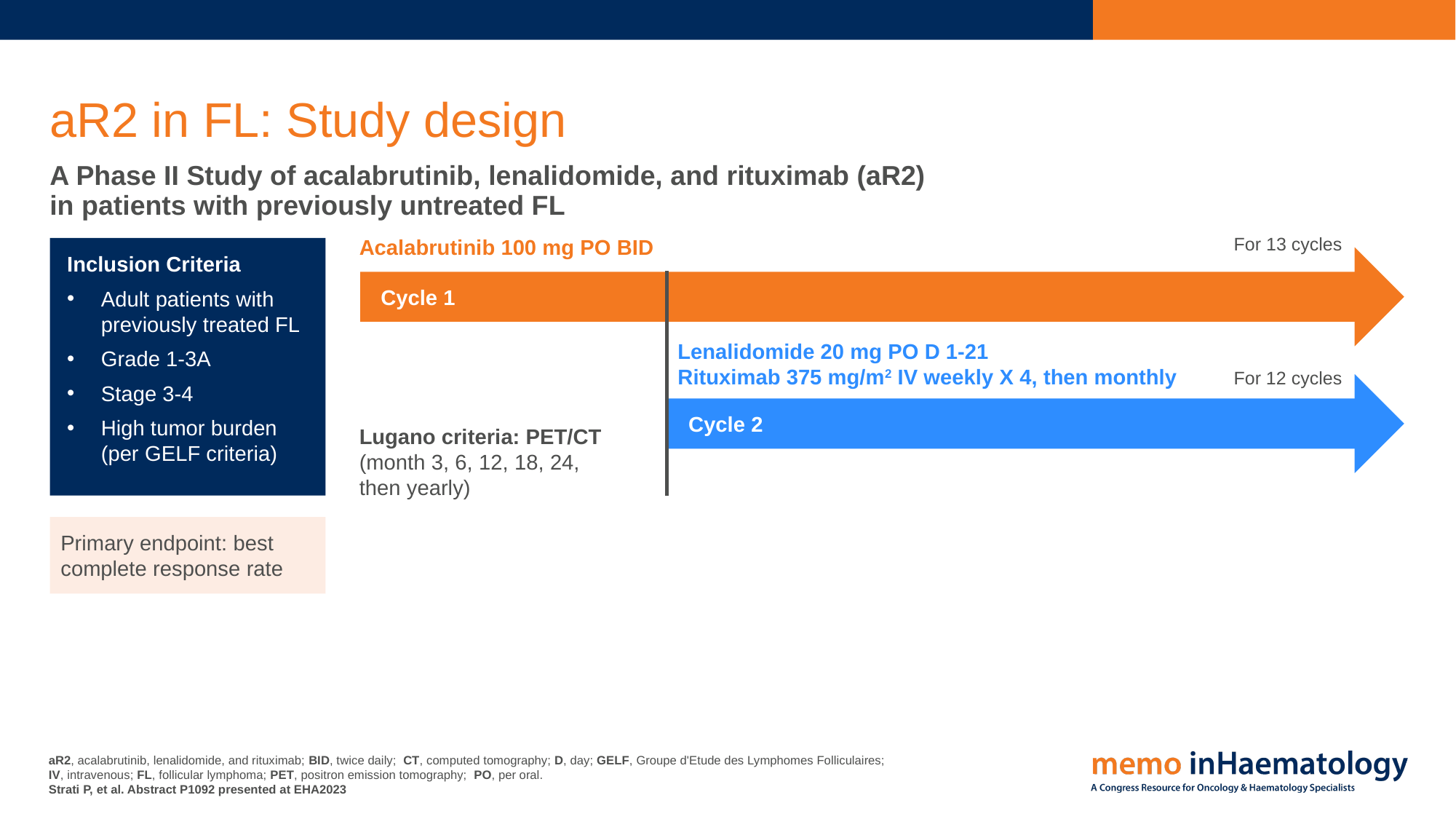

# aR2 in FL: Study design
A Phase II Study of acalabrutinib, lenalidomide, and rituximab (aR2)
in patients with previously untreated FL
For 13 cycles
Acalabrutinib 100 mg PO BID
Inclusion Criteria
Adult patients with previously treated FL
Grade 1-3A
Stage 3-4
High tumor burden (per GELF criteria)
Cycle 1
Lenalidomide 20 mg PO D 1-21
Rituximab 375 mg/m2 IV weekly X 4, then monthly
For 12 cycles
Cycle 2
Lugano criteria: PET/CT
(month 3, 6, 12, 18, 24,
then yearly)
Primary endpoint: best complete response rate
aR2, acalabrutinib, lenalidomide, and rituximab; BID, twice daily;  CT, computed tomography; D, day; GELF, Groupe d'Etude des Lymphomes Folliculaires;
IV, intravenous; FL, follicular lymphoma; PET, positron emission tomography;  PO, per oral.
Strati P, et al. Abstract P1092 presented at EHA2023